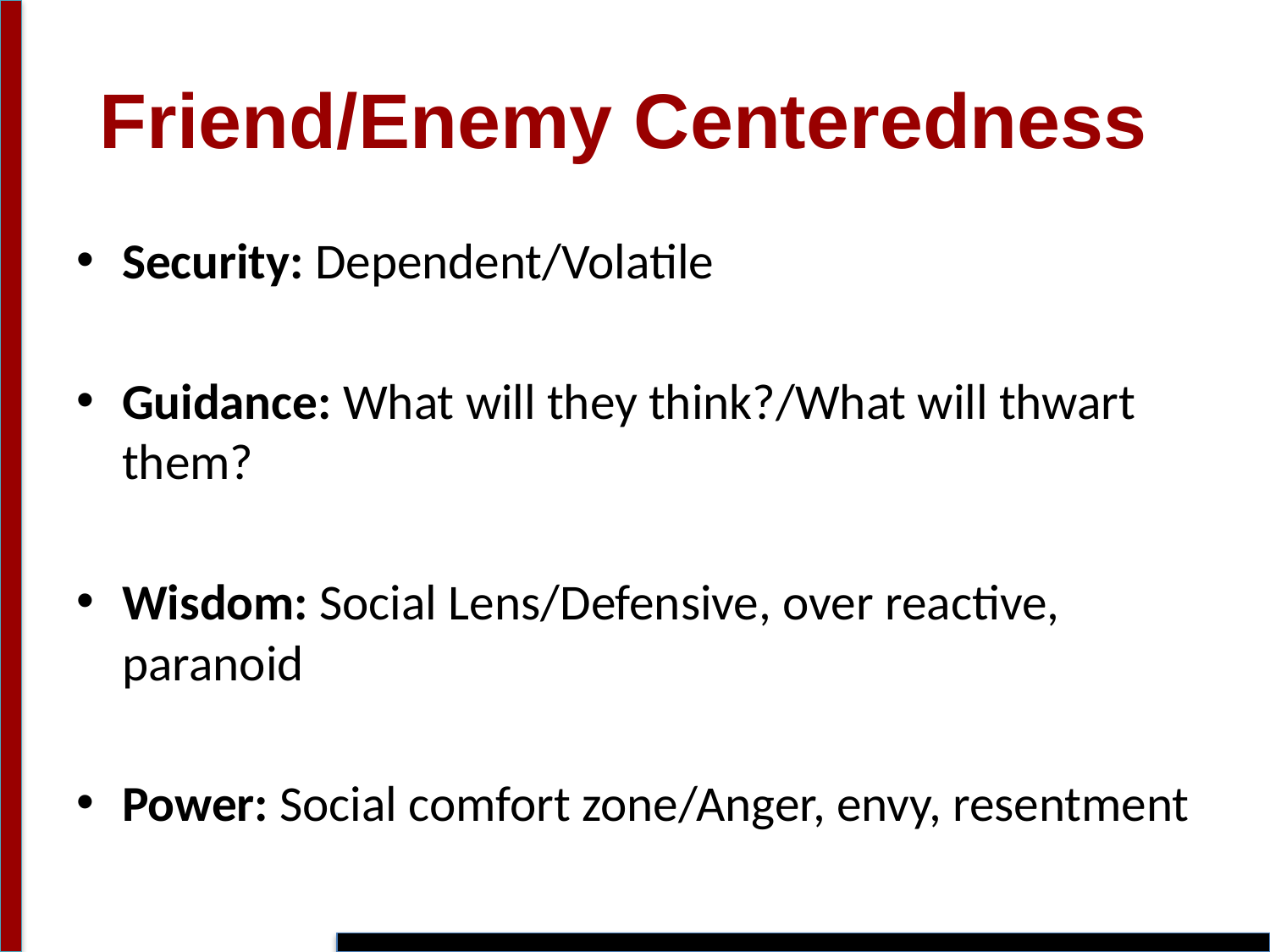

# Friend/Enemy Centeredness
Security: Dependent/Volatile

Guidance: What will they think?/What will thwart them?

Wisdom: Social Lens/Defensive, over reactive, paranoid

Power: Social comfort zone/Anger, envy, resentment